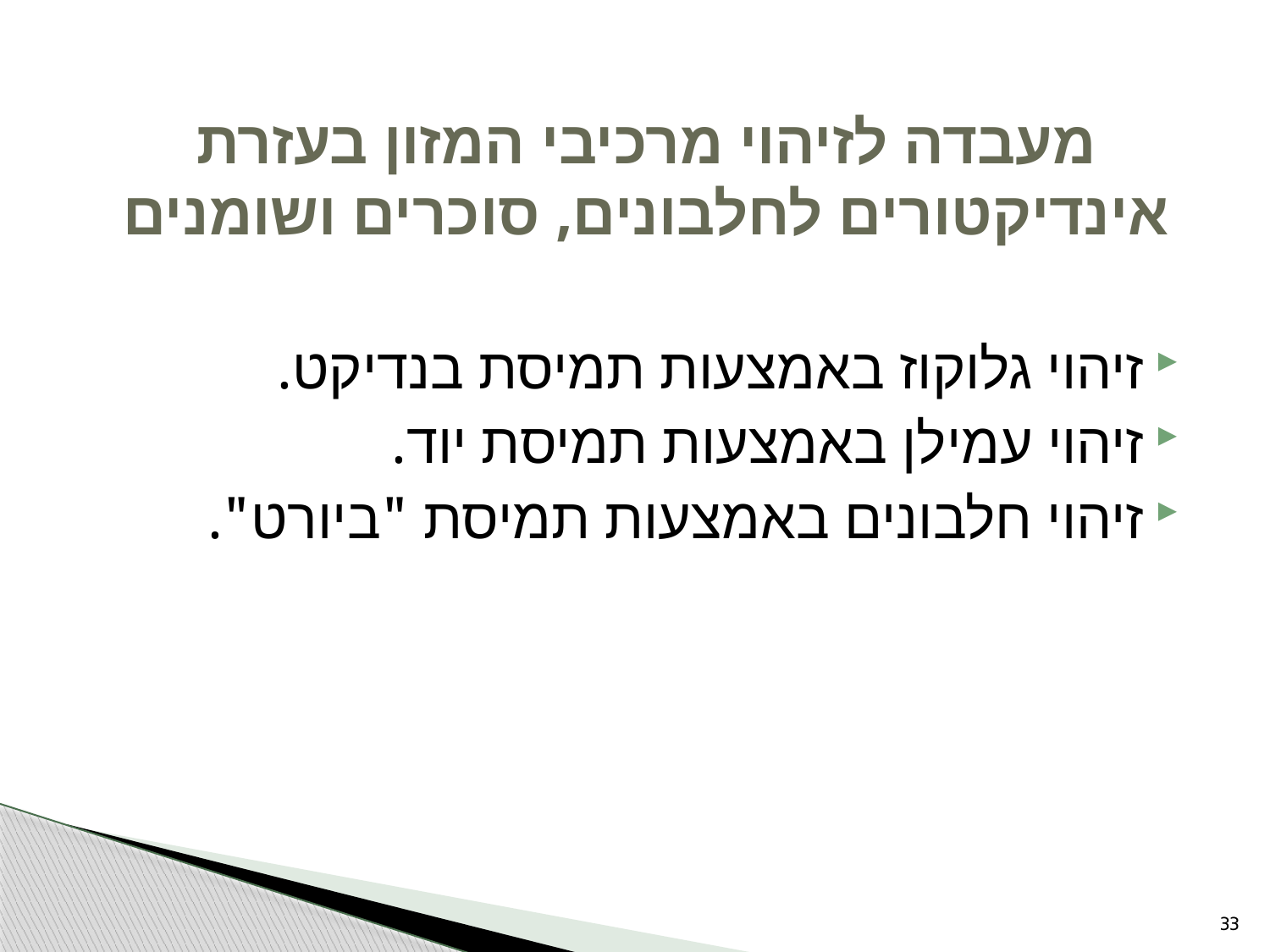

# מעבדה לזיהוי מרכיבי המזון בעזרת אינדיקטורים לחלבונים, סוכרים ושומנים
זיהוי גלוקוז באמצעות תמיסת בנדיקט.
זיהוי עמילן באמצעות תמיסת יוד.
זיהוי חלבונים באמצעות תמיסת "ביורט".

33